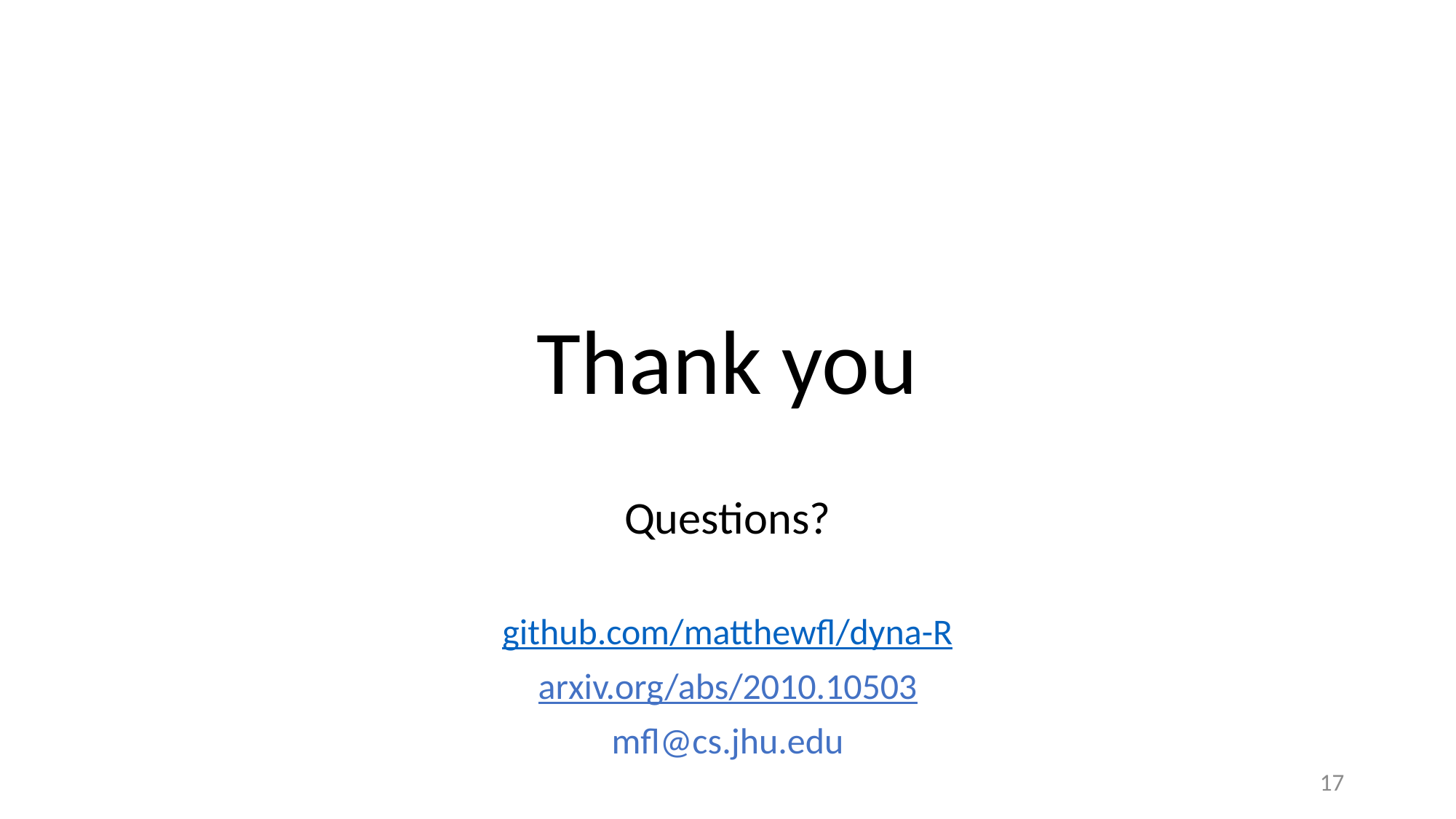

# Thank you

Questions?

github.com/matthewfl/dyna-R
arxiv.org/abs/2010.10503
mfl@cs.jhu.edu
17